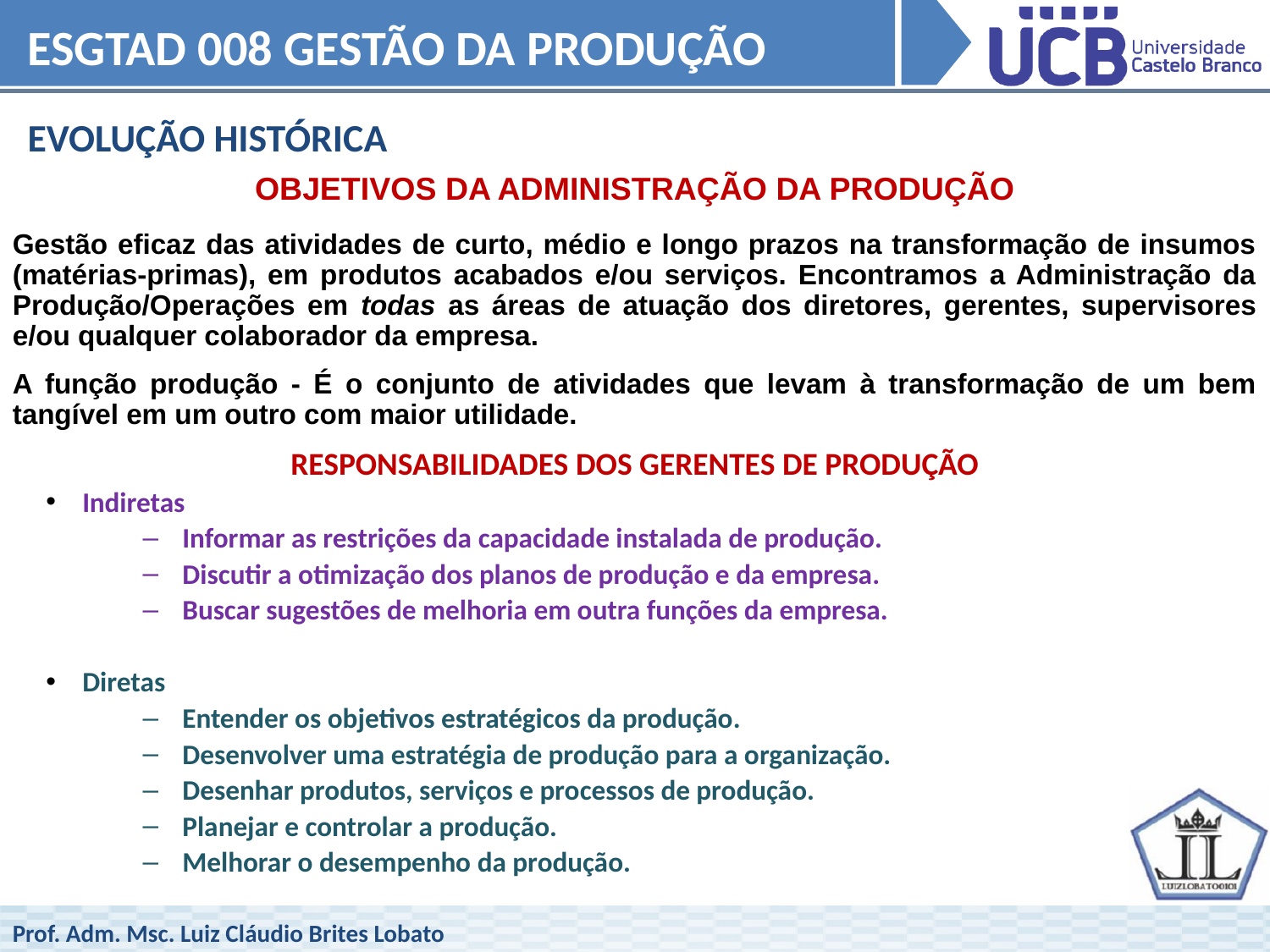

ESGTAD 008 GESTÃO DA PRODUÇÃO
EVOLUÇÃO HISTÓRICA
OBJETIVOS DA ADMINISTRAÇÃO DA PRODUÇÃO

Gestão eficaz das atividades de curto, médio e longo prazos na transformação de insumos (matérias-primas), em produtos acabados e/ou serviços. Encontramos a Administração da Produção/Operações em todas as áreas de atuação dos diretores, gerentes, supervisores e/ou qualquer colaborador da empresa.
A função produção - É o conjunto de atividades que levam à transformação de um bem tangível em um outro com maior utilidade.
RESPONSABILIDADES DOS GERENTES DE PRODUÇÃO
 Indiretas
Informar as restrições da capacidade instalada de produção.
Discutir a otimização dos planos de produção e da empresa.
Buscar sugestões de melhoria em outra funções da empresa.

 Diretas
Entender os objetivos estratégicos da produção.
Desenvolver uma estratégia de produção para a organização.
Desenhar produtos, serviços e processos de produção.
Planejar e controlar a produção.
Melhorar o desempenho da produção.